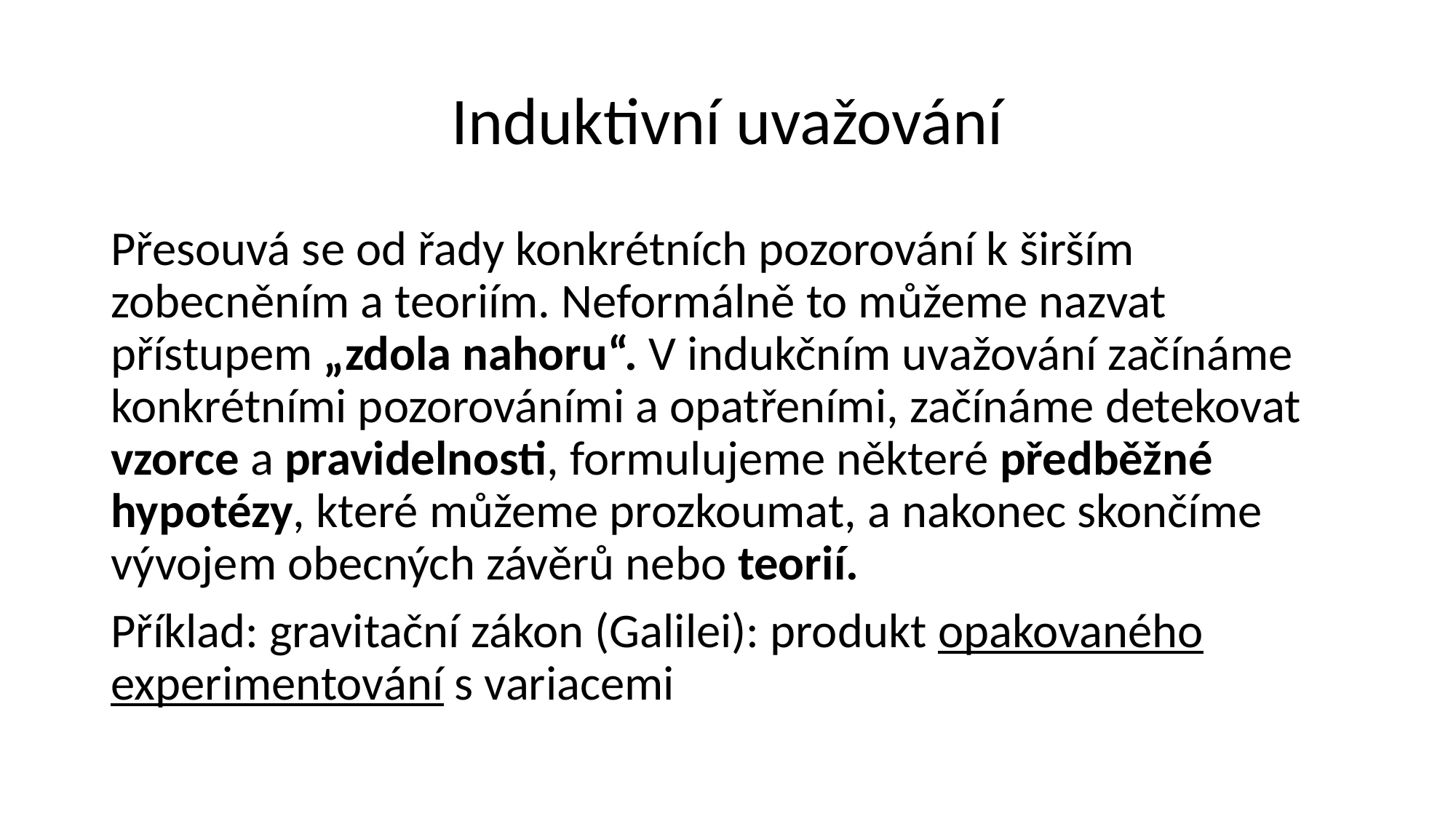

# Induktivní uvažování
Přesouvá se od řady konkrétních pozorování k širším zobecněním a teoriím. Neformálně to můžeme nazvat přístupem „zdola nahoru“. V indukčním uvažování začínáme konkrétními pozorováními a opatřeními, začínáme detekovat vzorce a pravidelnosti, formulujeme některé předběžné hypotézy, které můžeme prozkoumat, a nakonec skončíme vývojem obecných závěrů nebo teorií.
Příklad: gravitační zákon (Galilei): produkt opakovaného experimentování s variacemi